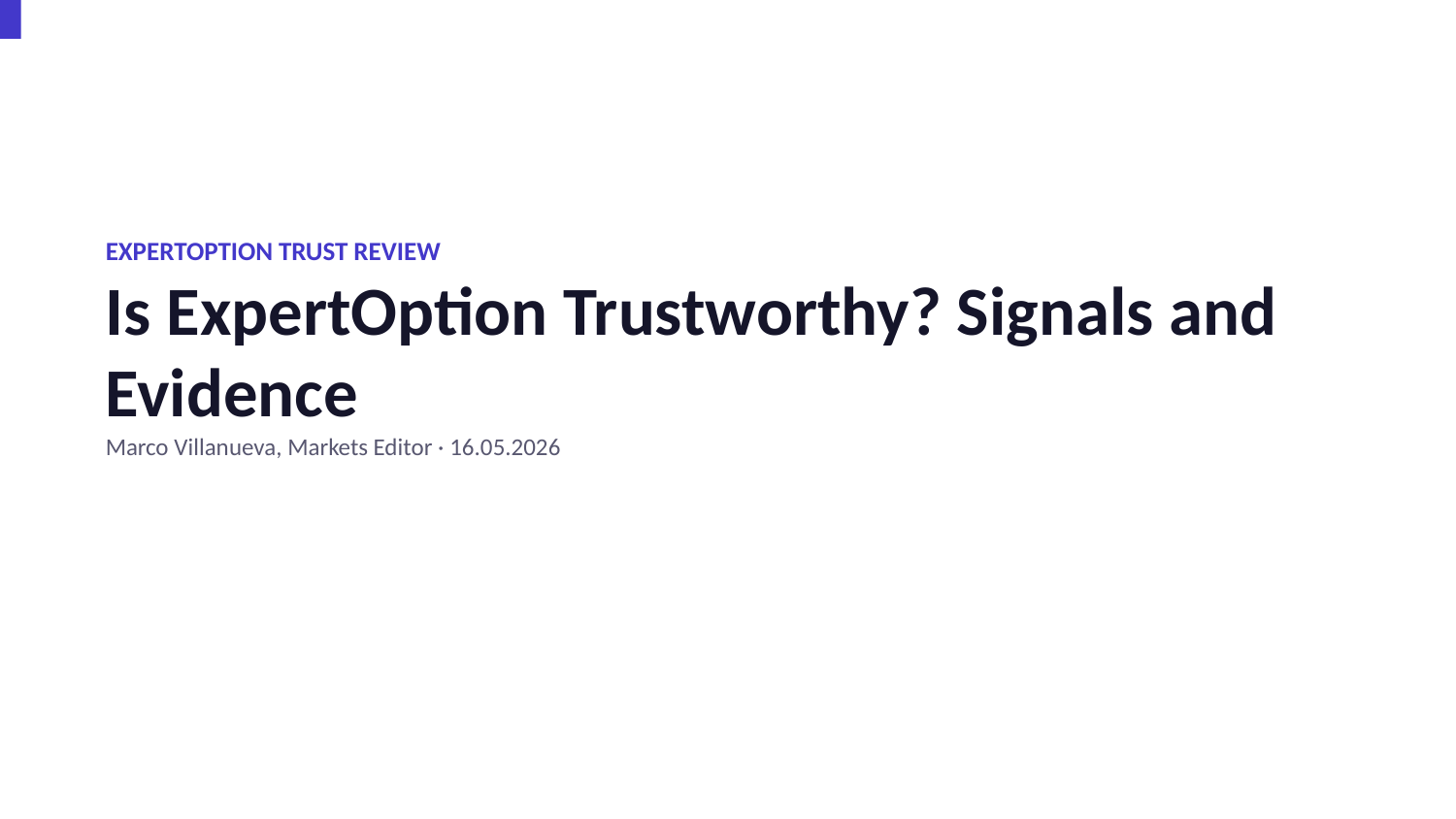

EXPERTOPTION TRUST REVIEW
Is ExpertOption Trustworthy? Signals and Evidence
Marco Villanueva, Markets Editor · 16.05.2026